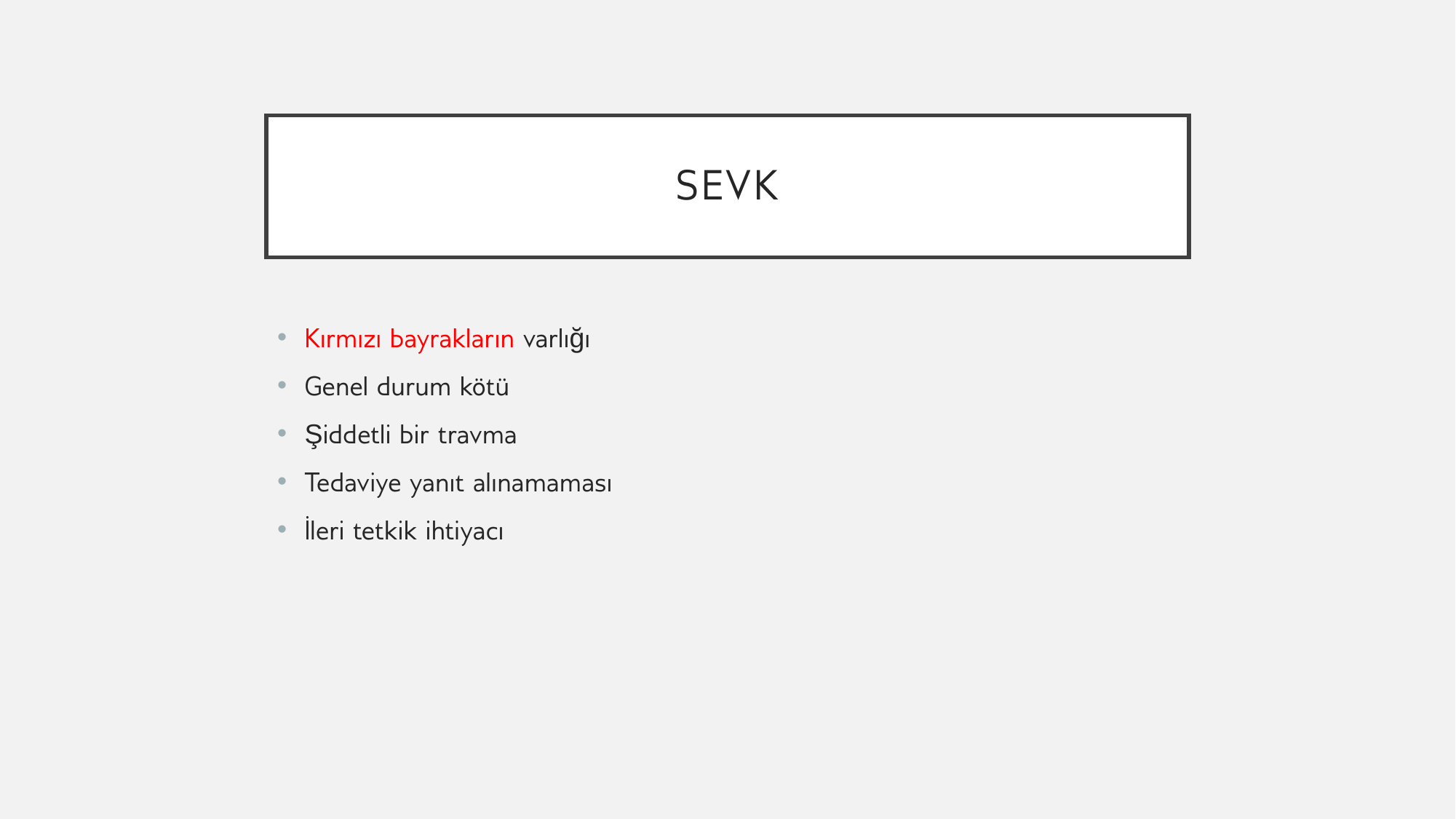

# sevk
Kırmızı bayrakların varlığı
Genel durum kötü
Şiddetli bir travma
Tedaviye yanıt alınamaması
İleri tetkik ihtiyacı